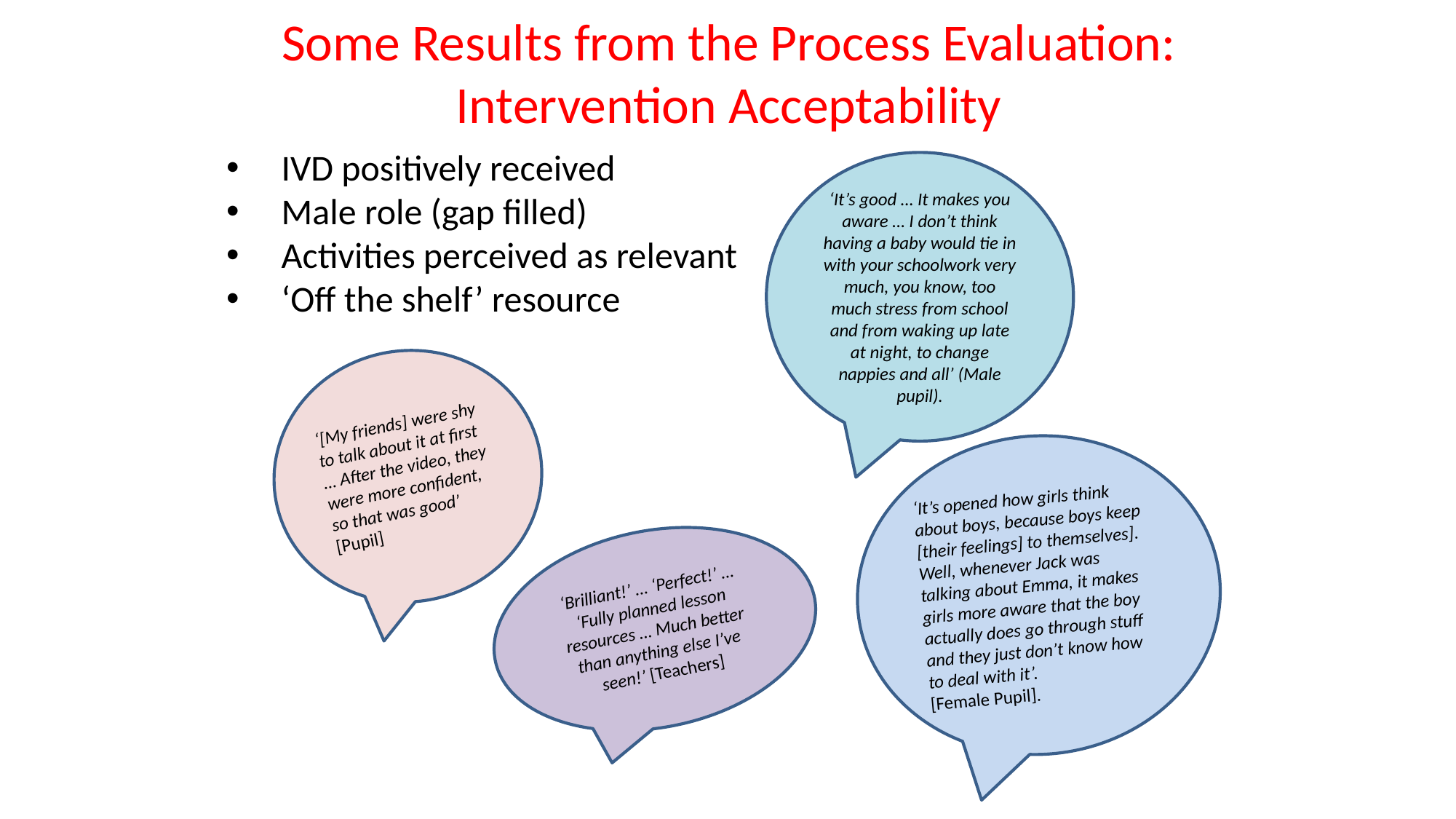

# Some Results from the Process Evaluation: Intervention Acceptability
IVD positively received
Male role (gap filled)
Activities perceived as relevant
‘Off the shelf’ resource
‘It’s good … It makes you aware … I don’t think having a baby would tie in with your schoolwork very much, you know, too much stress from school and from waking up late at night, to change nappies and all’ (Male pupil).

‘[My friends] were shy to talk about it at first … After the video, they were more confident, so that was good’ [Pupil]
‘It’s opened how girls think about boys, because boys keep [their feelings] to themselves]. Well, whenever Jack was talking about Emma, it makes girls more aware that the boy actually does go through stuff and they just don’t know how to deal with it’.
[Female Pupil].
‘Brilliant!’ … ‘Perfect!’ … ‘Fully planned lesson resources … Much better than anything else I’ve seen!’ [Teachers]